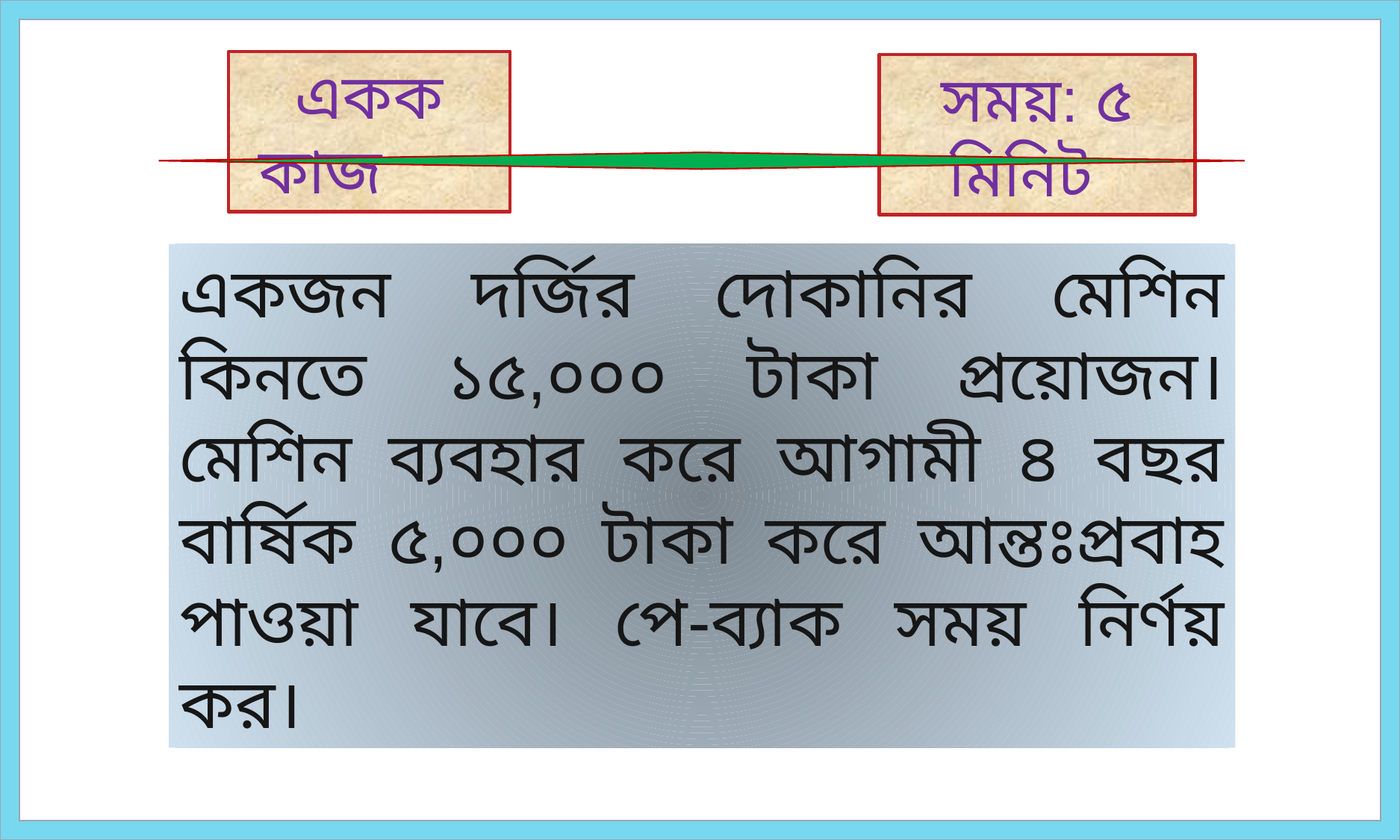

একক কাজ
সময়: ৫ মিনিট

একজন দর্জির দোকানির মেশিন কিনতে ১৫,০০০ টাকা প্রয়োজন। মেশিন ব্যবহার করে আগামী ৪ বছর বার্ষিক ৫,০০০ টাকা করে আন্তঃপ্রবাহ পাওয়া যাবে। পে-ব্যাক সময় নির্ণয় কর।